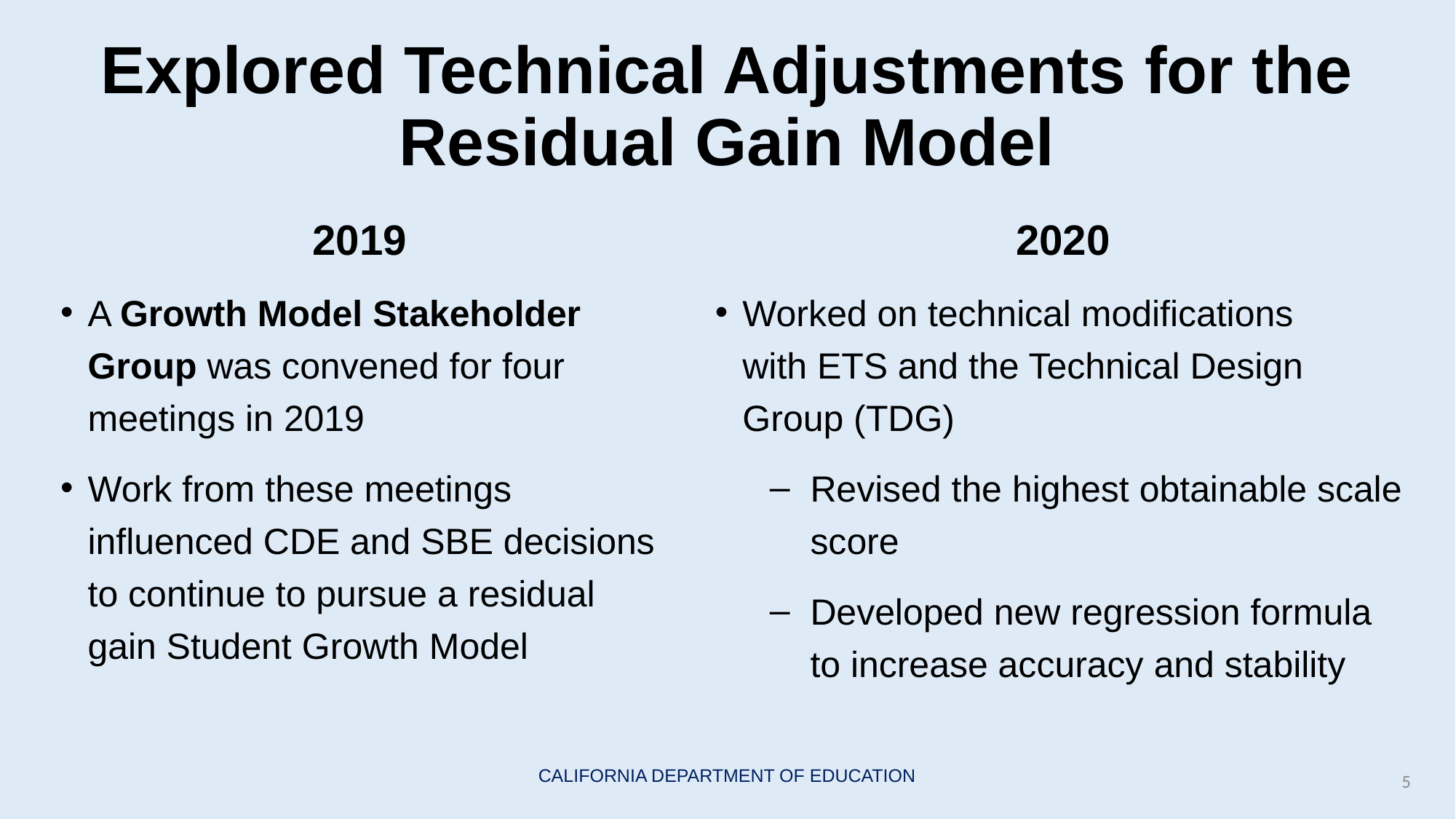

# Explored Technical Adjustments for the Residual Gain Model
2019
A Growth Model Stakeholder Group was convened for four meetings in 2019
Work from these meetings influenced CDE and SBE decisions to continue to pursue a residual gain Student Growth Model
2020
Worked on technical modifications with ETS and the Technical Design Group (TDG)
Revised the highest obtainable scale score
Developed new regression formula to increase accuracy and stability
5